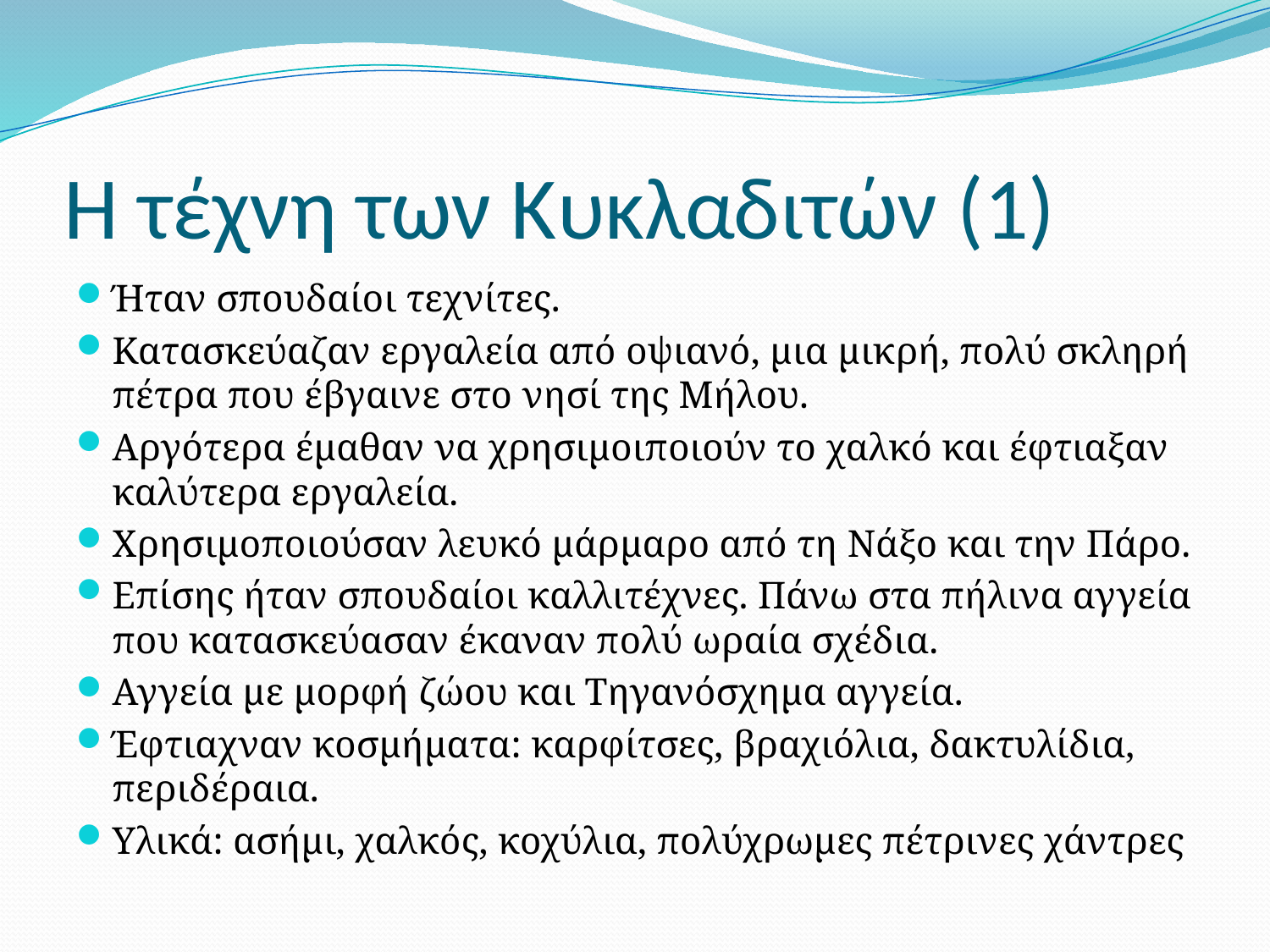

# Η τέχνη των Κυκλαδιτών (1)
Ήταν σπουδαίοι τεχνίτες.
Κατασκεύαζαν εργαλεία από οψιανό, μια μικρή, πολύ σκληρή πέτρα που έβγαινε στο νησί της Μήλου.
Αργότερα έμαθαν να χρησιμοιποιούν το χαλκό και έφτιαξαν καλύτερα εργαλεία.
Χρησιμοποιούσαν λευκό μάρμαρο από τη Νάξο και την Πάρο.
Επίσης ήταν σπουδαίοι καλλιτέχνες. Πάνω στα πήλινα αγγεία που κατασκεύασαν έκαναν πολύ ωραία σχέδια.
Αγγεία με μορφή ζώου και Τηγανόσχημα αγγεία.
Έφτιαχναν κοσμήματα: καρφίτσες, βραχιόλια, δακτυλίδια, περιδέραια.
Υλικά: ασήμι, χαλκός, κοχύλια, πολύχρωμες πέτρινες χάντρες